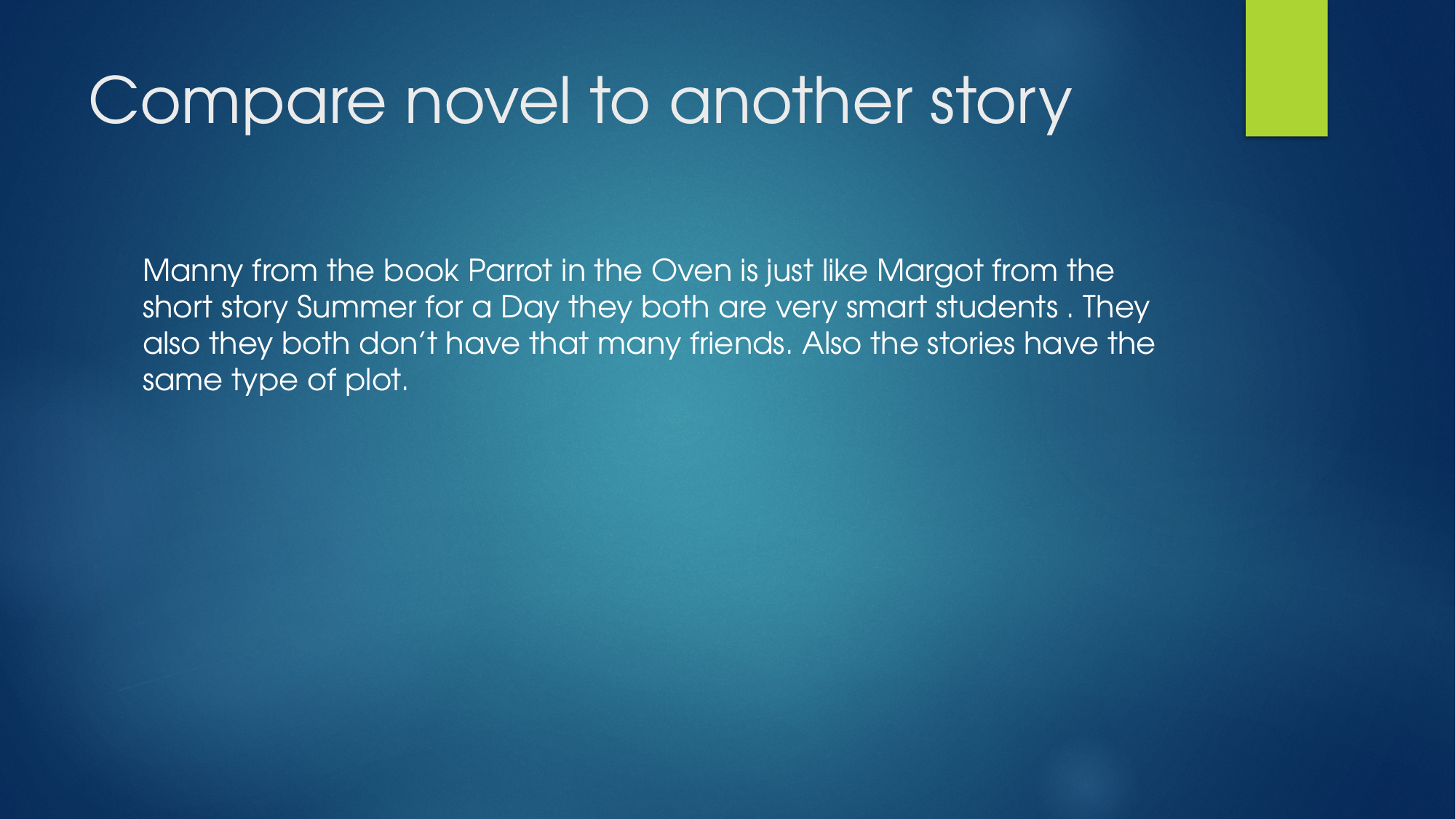

# Compare novel to another story
Manny from the book Parrot in the Oven is just like Margot from the short story Summer for a Day they both are very smart students . They also they both don’t have that many friends. Also the stories have the same type of plot.